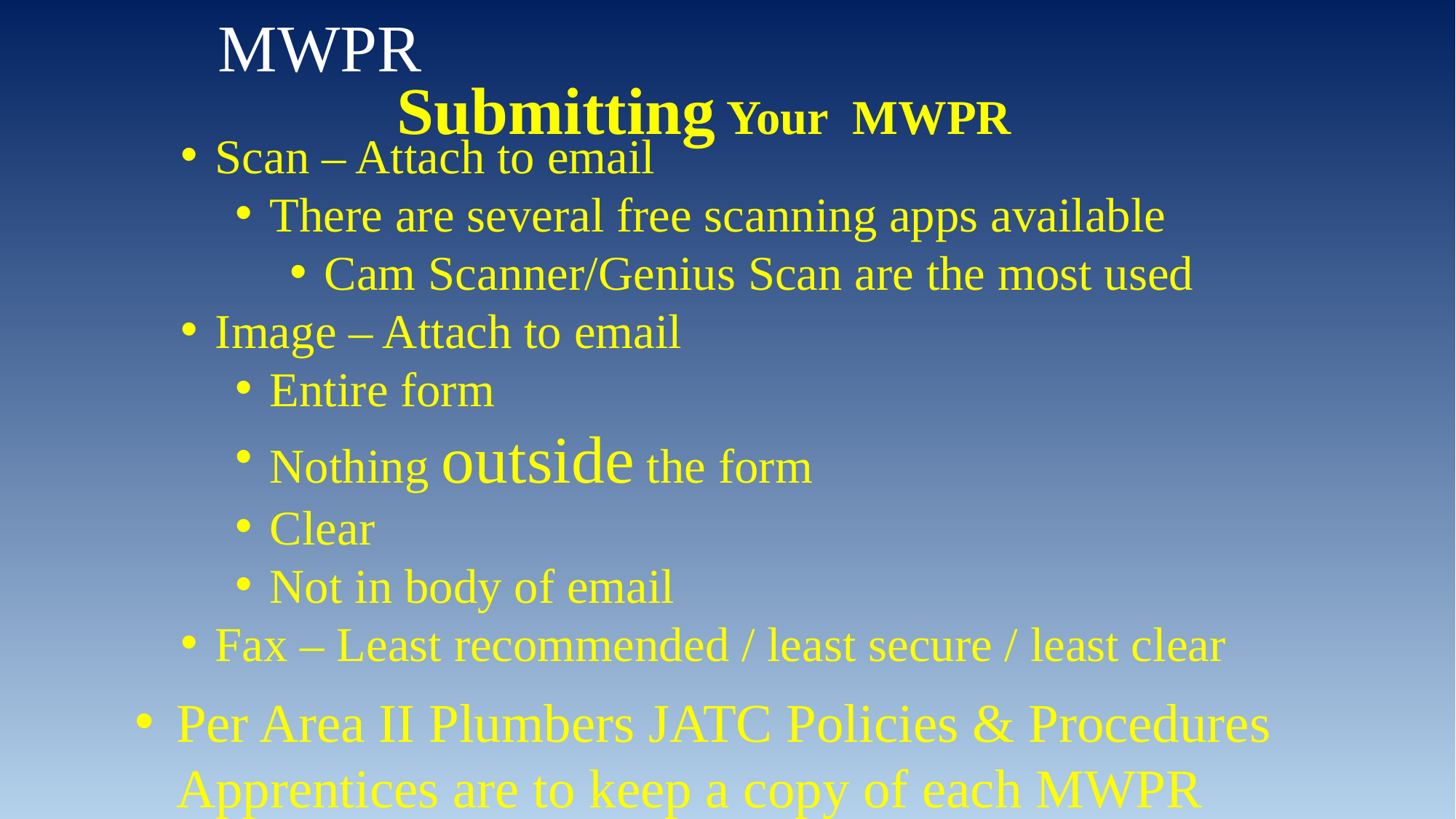

MWPR
Submitting Your  MWPR
Scan – Attach to email
There are several free scanning apps available
Cam Scanner/Genius Scan are the most used
Image – Attach to email
Entire form
Nothing outside the form
Clear
Not in body of email
Fax – Least recommended / least secure / least clear
Per Area II Plumbers JATC Policies & Procedures Apprentices are to keep a copy of each MWPR